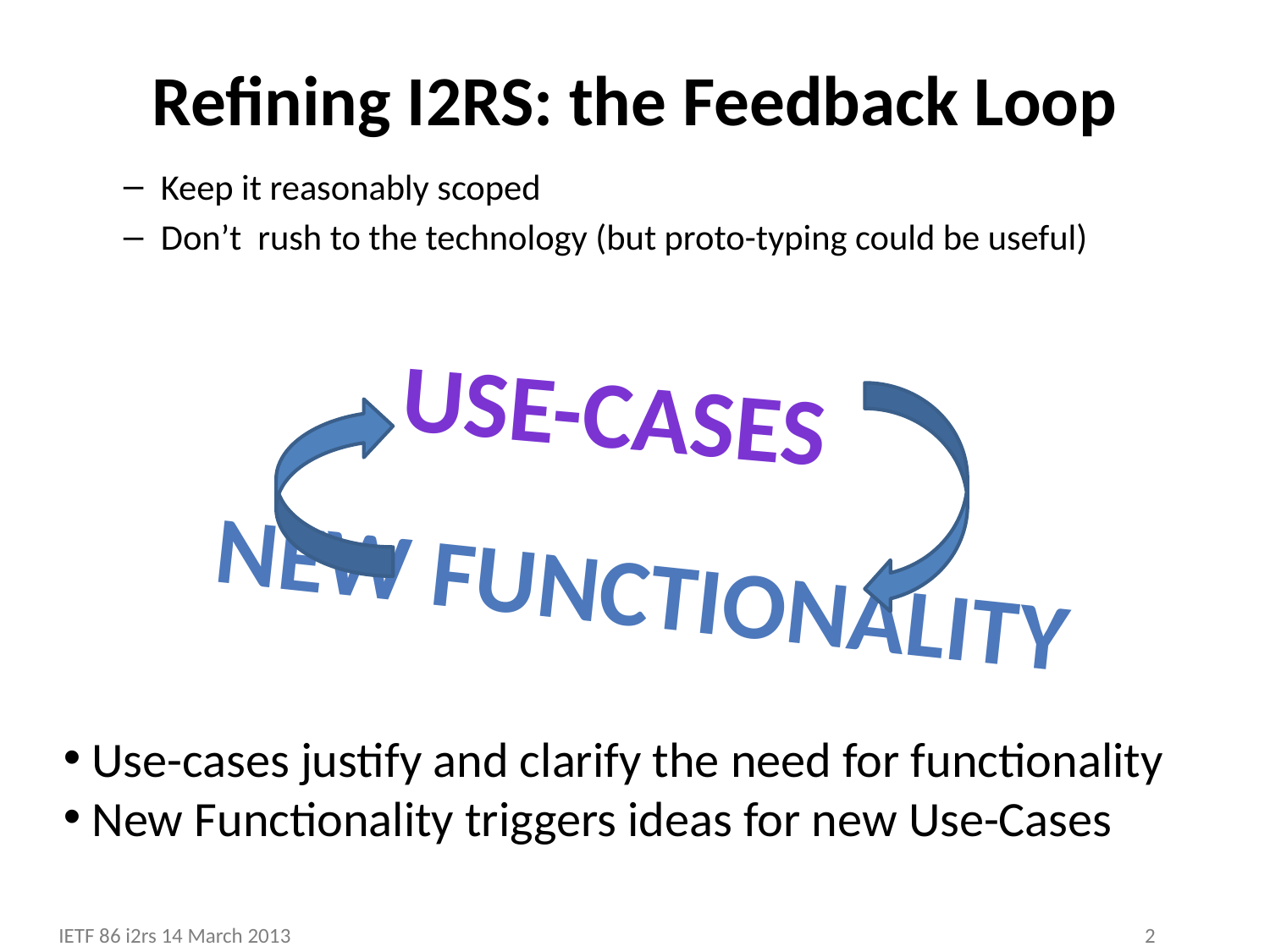

# Refining I2RS: the Feedback Loop
Keep it reasonably scoped
Don’t  rush to the technology (but proto-typing could be useful)

Use-Cases

New Functionality
 Use-cases justify and clarify the need for functionality
 New Functionality triggers ideas for new Use-Cases